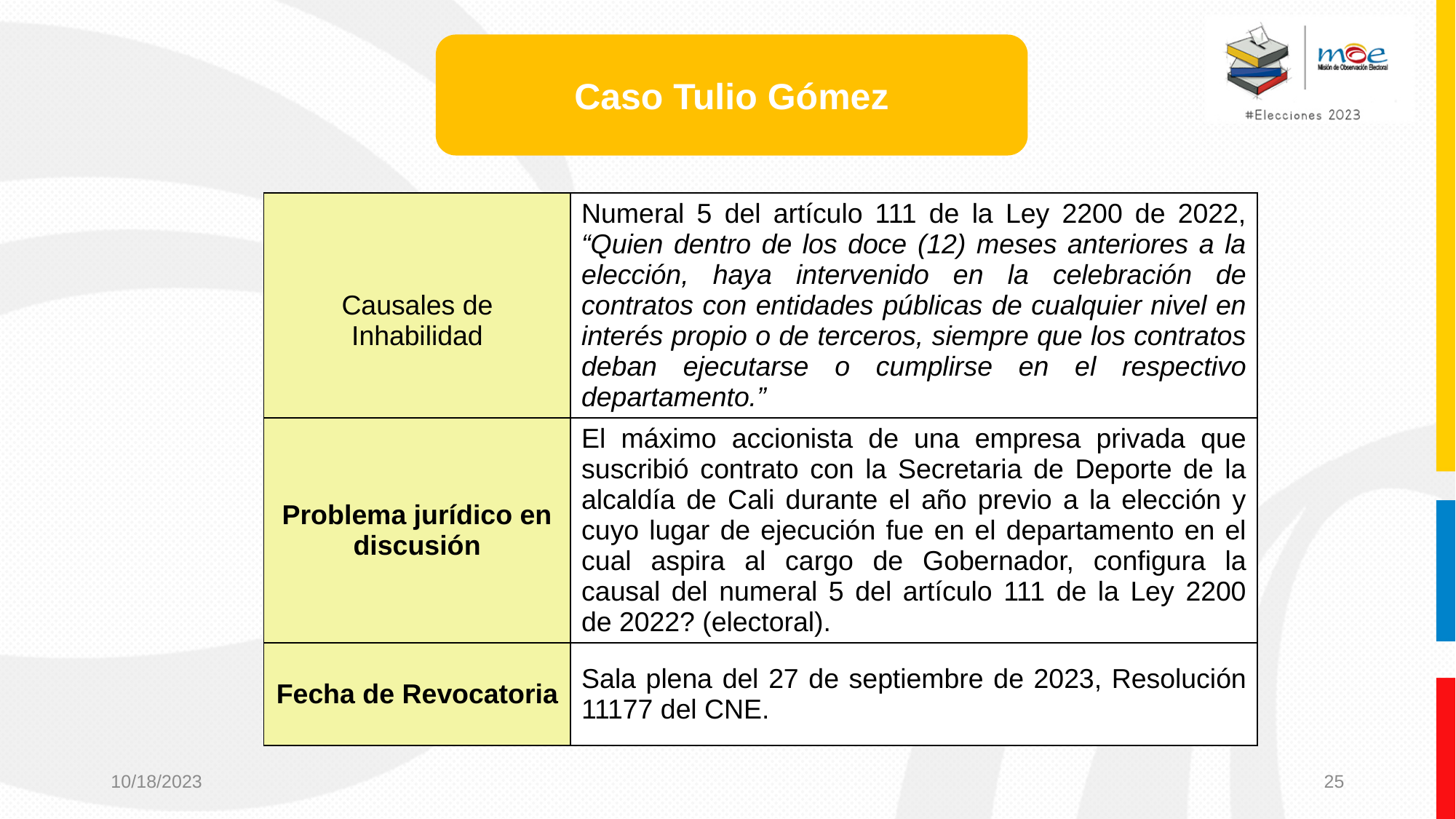

Caso Tulio Gómez
| Causales de Inhabilidad | Numeral 5 del artículo 111 de la Ley 2200 de 2022, “Quien dentro de los doce (12) meses anteriores a la elección, haya intervenido en la celebración de contratos con entidades públicas de cualquier nivel en interés propio o de terceros, siempre que los contratos deban ejecutarse o cumplirse en el respectivo departamento.” |
| --- | --- |
| Problema jurídico en discusión | El máximo accionista de una empresa privada que suscribió contrato con la Secretaria de Deporte de la alcaldía de Cali durante el año previo a la elección y cuyo lugar de ejecución fue en el departamento en el cual aspira al cargo de Gobernador, configura la causal del numeral 5 del artículo 111 de la Ley 2200 de 2022? (electoral). |
| Fecha de Revocatoria | Sala plena del 27 de septiembre de 2023, Resolución 11177 del CNE. |
10/18/2023
25